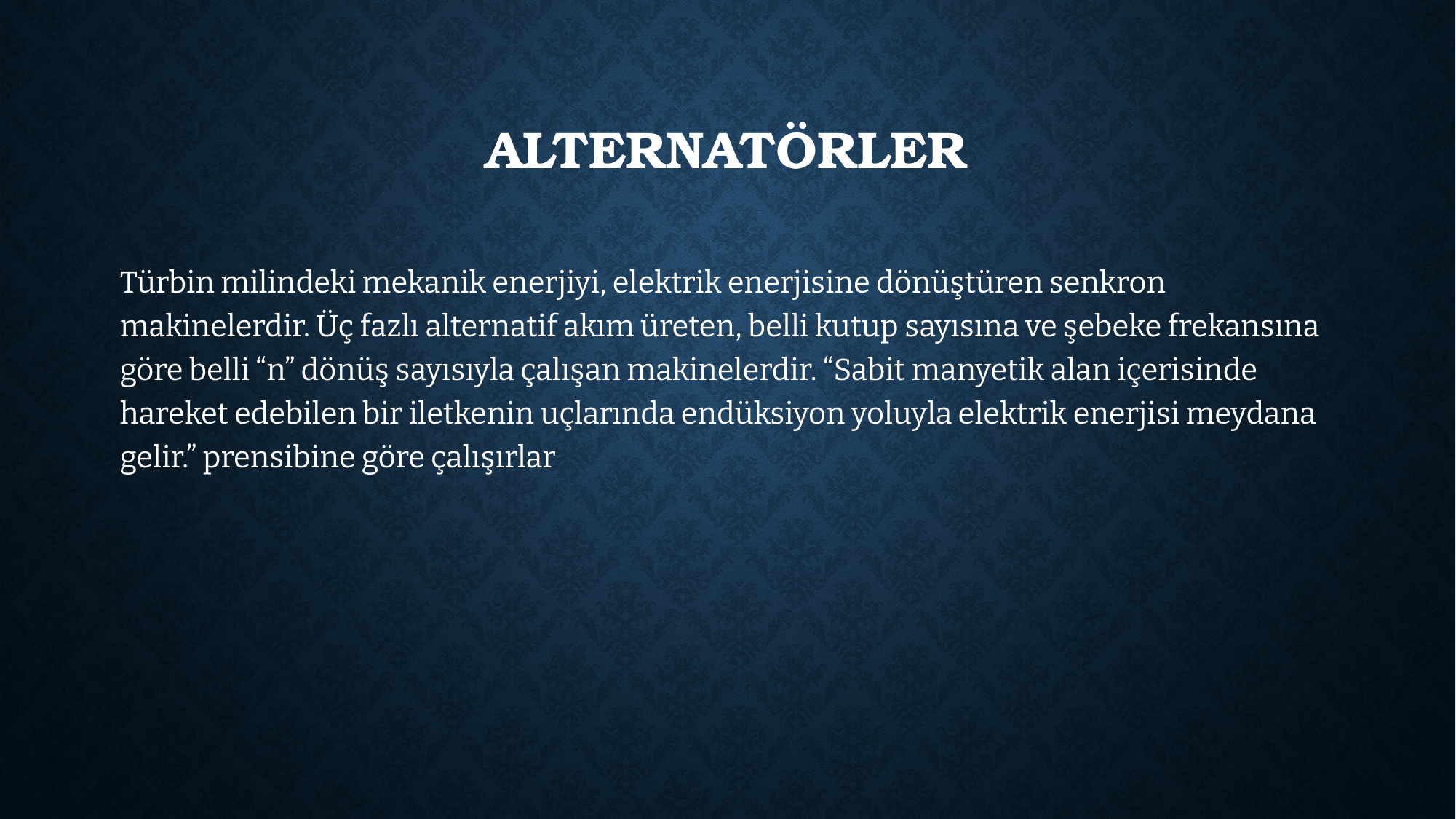

# Alternatörler
Türbin milindeki mekanik enerjiyi, elektrik enerjisine dönüştüren senkron makinelerdir. Üç fazlı alternatif akım üreten, belli kutup sayısına ve şebeke frekansına göre belli “n” dönüş sayısıyla çalışan makinelerdir. “Sabit manyetik alan içerisinde hareket edebilen bir iletkenin uçlarında endüksiyon yoluyla elektrik enerjisi meydana gelir.” prensibine göre çalışırlar